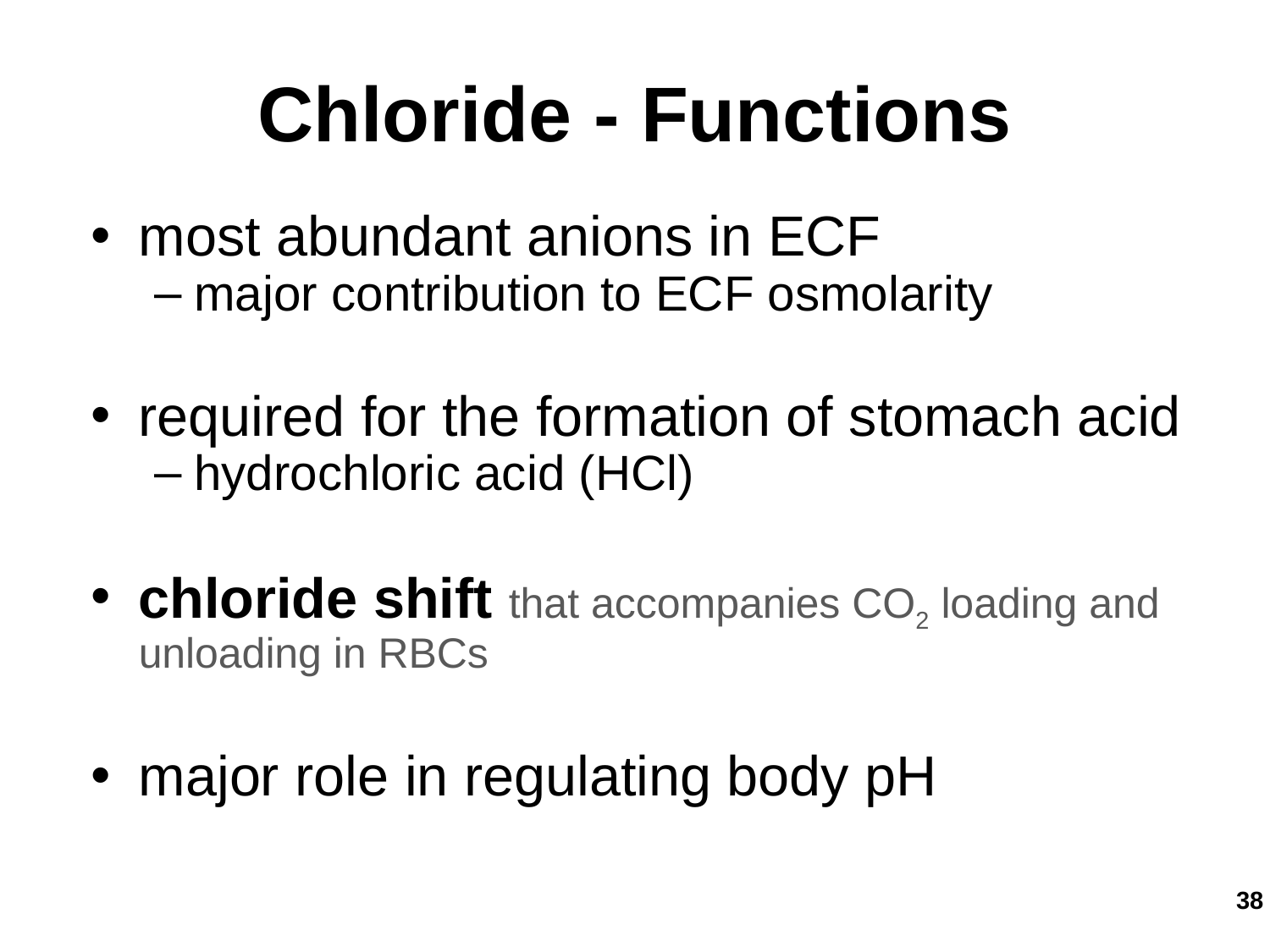

Chloride - Functions
most abundant anions in ECF
major contribution to ECF osmolarity

required for the formation of stomach acid
hydrochloric acid (HCl)

chloride shift that accompanies CO2 loading and unloading in RBCs

major role in regulating body pH
38